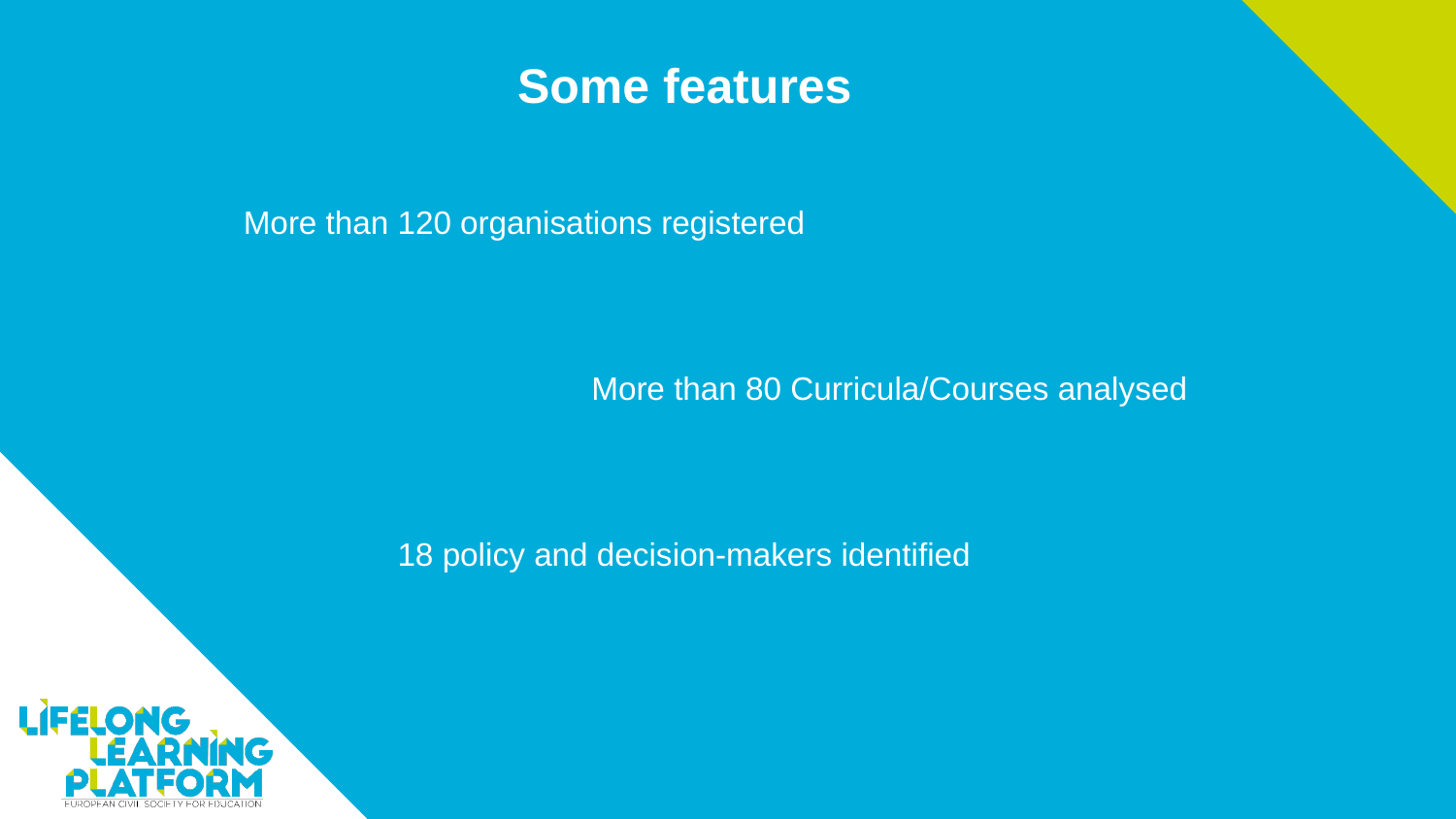

Some features
More than 120 organisations registered
More than 80 Curricula/Courses analysed
18 policy and decision-makers identified